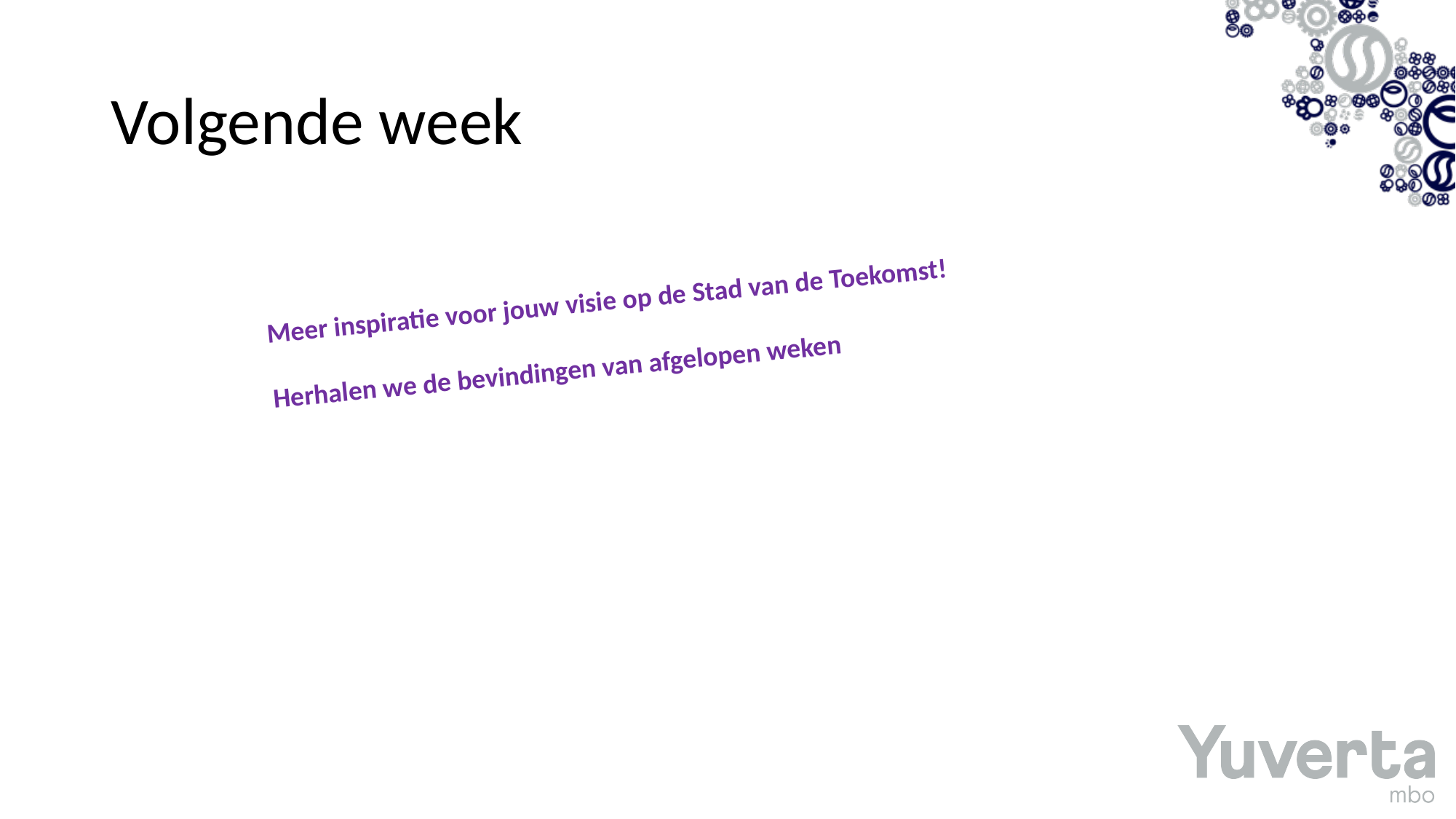

# Volgende week
Meer inspiratie voor jouw visie op de Stad van de Toekomst!

Herhalen we de bevindingen van afgelopen weken